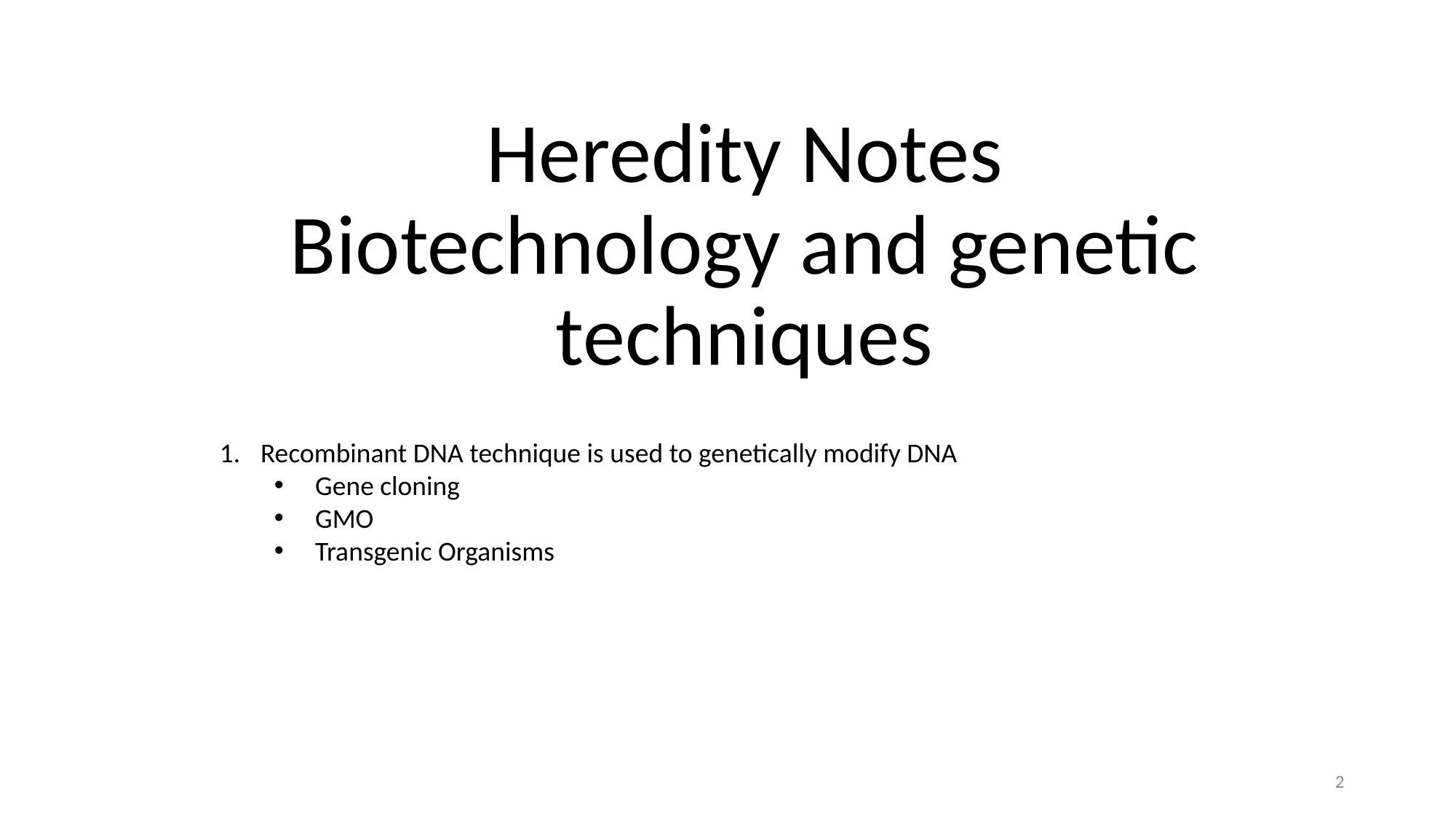

# Heredity Notes Biotechnology and genetic techniques
Recombinant DNA technique is used to genetically modify DNA
Gene cloning
GMO
Transgenic Organisms
2